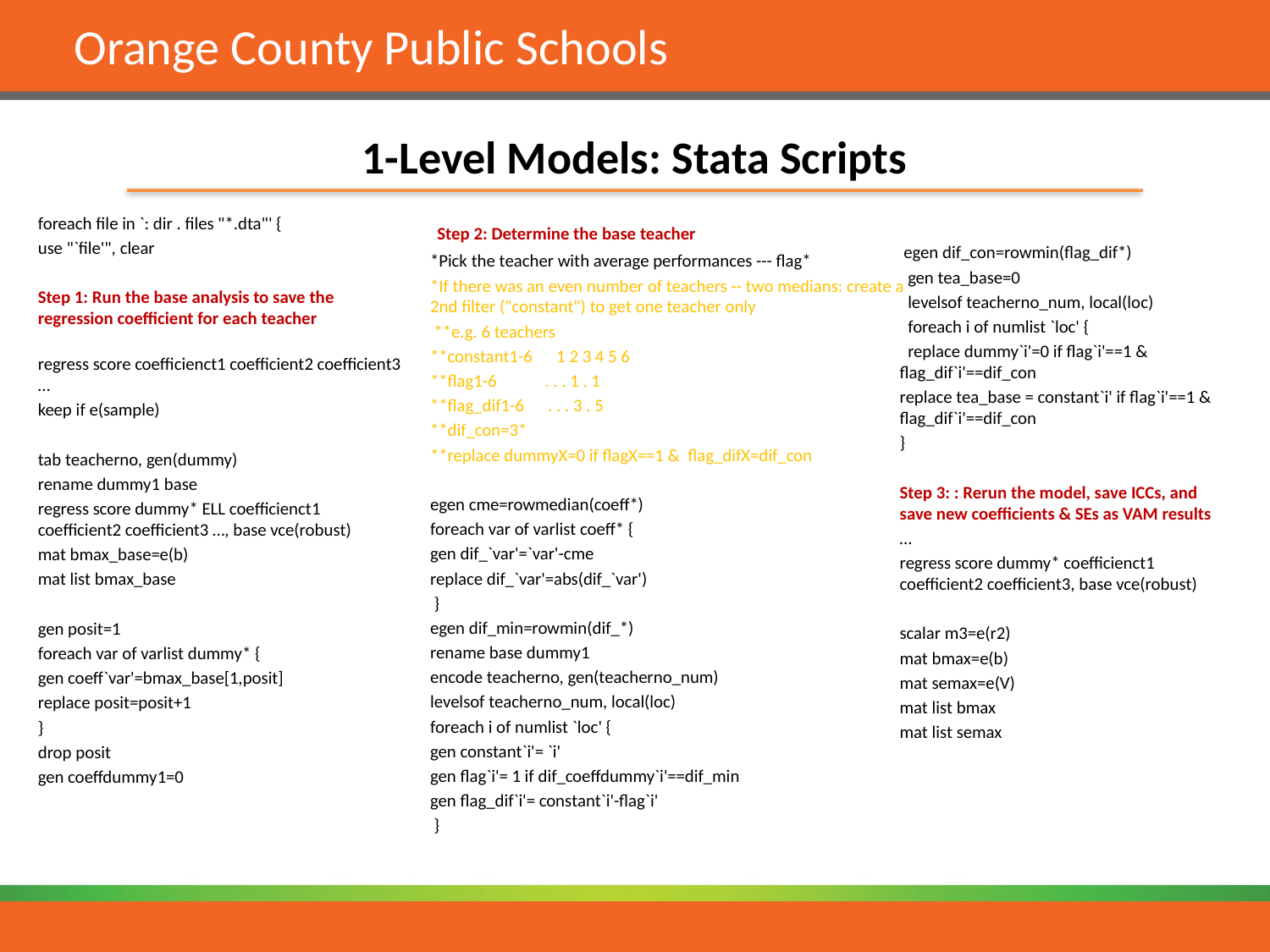

# 1-Level Models: Stata Scripts
 Step 2: Determine the base teacher
*Pick the teacher with average performances --- flag*
*If there was an even number of teachers -- two medians: create a 2nd filter ("constant") to get one teacher only
 **e.g. 6 teachers
**constant1-6      1 2 3 4 5 6
**flag1-6            . . . 1 . 1
**flag_dif1-6      . . . 3 . 5
**dif_con=3*
**replace dummyX=0 if flagX==1 &  flag_difX=dif_con

egen cme=rowmedian(coeff*)
foreach var of varlist coeff* {
gen dif_`var'=`var'-cme
replace dif_`var'=abs(dif_`var')
 }
egen dif_min=rowmin(dif_*)
rename base dummy1
encode teacherno, gen(teacherno_num)
levelsof teacherno_num, local(loc)
foreach i of numlist `loc' {
gen constant`i'= `i'
gen flag`i'= 1 if dif_coeffdummy`i'==dif_min
gen flag_dif`i'= constant`i'-flag`i'
 }
foreach file in `: dir . files "*.dta"' {
use "`file'", clear

Step 1: Run the base analysis to save the regression coefficient for each teacher
regress score coefficienct1 coefficient2 coefficient3 …
keep if e(sample)

tab teacherno, gen(dummy)
rename dummy1 base
regress score dummy* ELL coefficienct1 coefficient2 coefficient3 …, base vce(robust)
mat bmax_base=e(b)
mat list bmax_base

gen posit=1
foreach var of varlist dummy* {
gen coeff`var'=bmax_base[1,posit]
replace posit=posit+1
}
drop posit
gen coeffdummy1=0
 egen dif_con=rowmin(flag_dif*)
  gen tea_base=0
  levelsof teacherno_num, local(loc)
  foreach i of numlist `loc' {
  replace dummy`i'=0 if flag`i'==1 & flag_dif`i'==dif_con
replace tea_base = constant`i' if flag`i'==1 & flag_dif`i'==dif_con
}

Step 3: : Rerun the model, save ICCs, and save new coefficients & SEs as VAM results
…
regress score dummy* coefficienct1 coefficient2 coefficient3, base vce(robust)

scalar m3=e(r2)
mat bmax=e(b)
mat semax=e(V)
mat list bmax
mat list semax